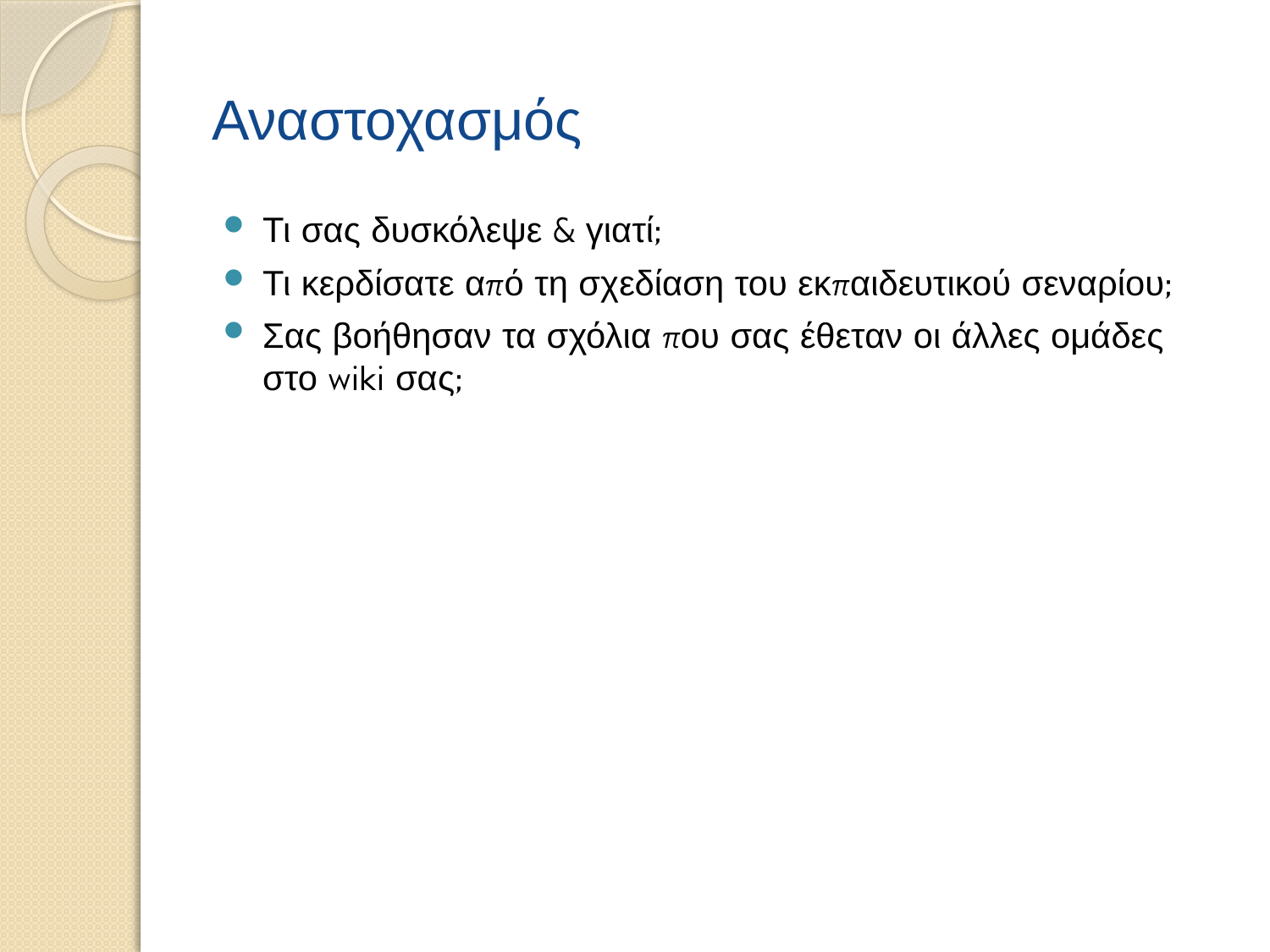

# Αναστοχασμός
Τι σας δυσκόλεψε & γιατί;
Τι κερδίσατε από τη σχεδίαση του εκπαιδευτικού σεναρίου;
Σας βοήθησαν τα σχόλια που σας έθεταν οι άλλες ομάδες στο wiki σας;